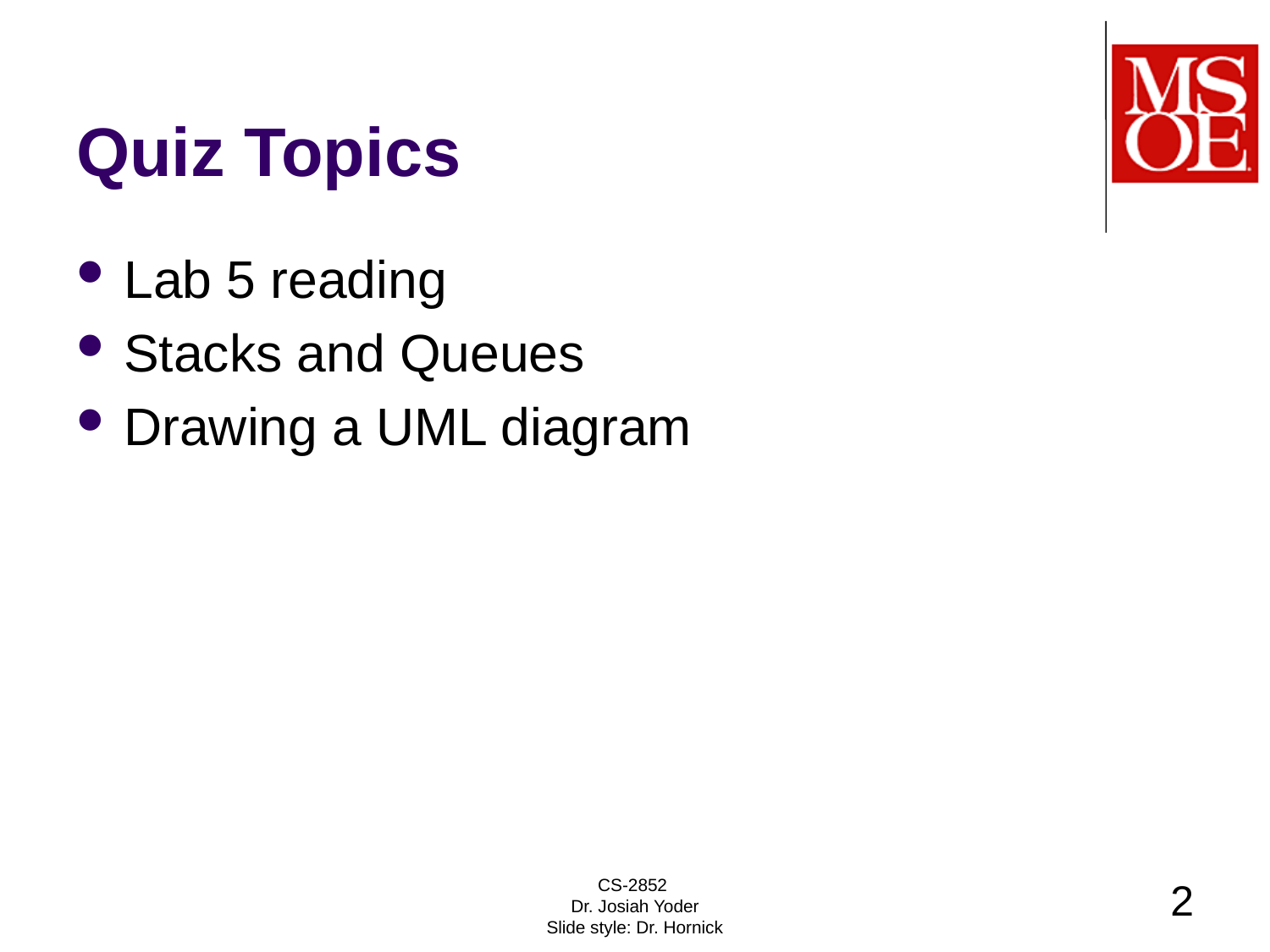

# Quiz Topics
Lab 5 reading
Stacks and Queues
Drawing a UML diagram

CS-2852
Dr. Josiah Yoder
Slide style: Dr. Hornick
2